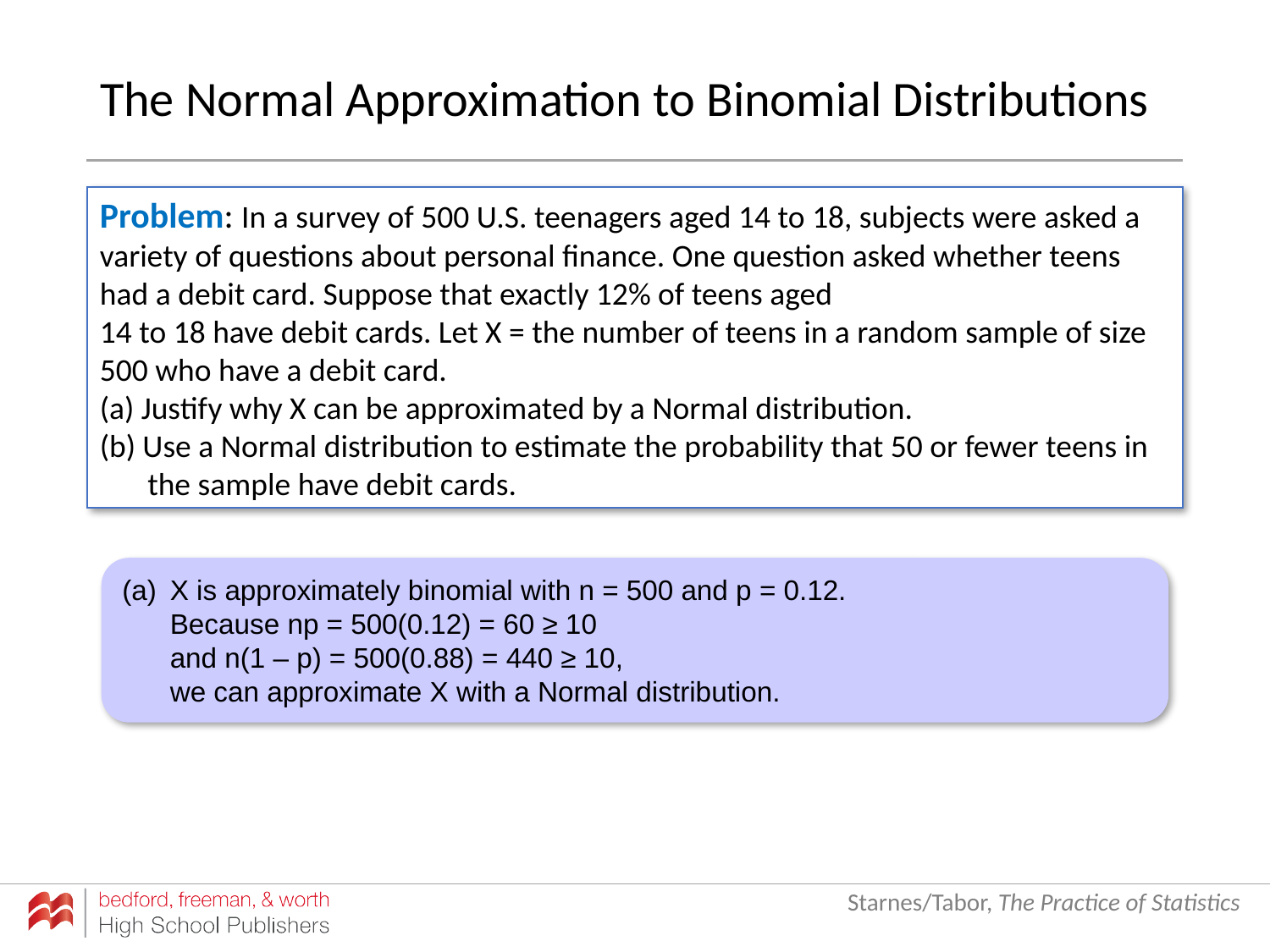

# The Normal Approximation to Binomial Distributions
Problem: In a survey of 500 U.S. teenagers aged 14 to 18, subjects were asked a variety of questions about personal finance. One question asked whether teens had a debit card. Suppose that exactly 12% of teens aged
14 to 18 have debit cards. Let X = the number of teens in a random sample of size 500 who have a debit card.
(a) Justify why X can be approximated by a Normal distribution.
(b) Use a Normal distribution to estimate the probability that 50 or fewer teens in the sample have debit cards.
X is approximately binomial with n = 500 and p = 0.12.
Because np = 500(0.12) = 60 ≥ 10
and n(1 – p) = 500(0.88) = 440 ≥ 10,
	we can approximate X with a Normal distribution.